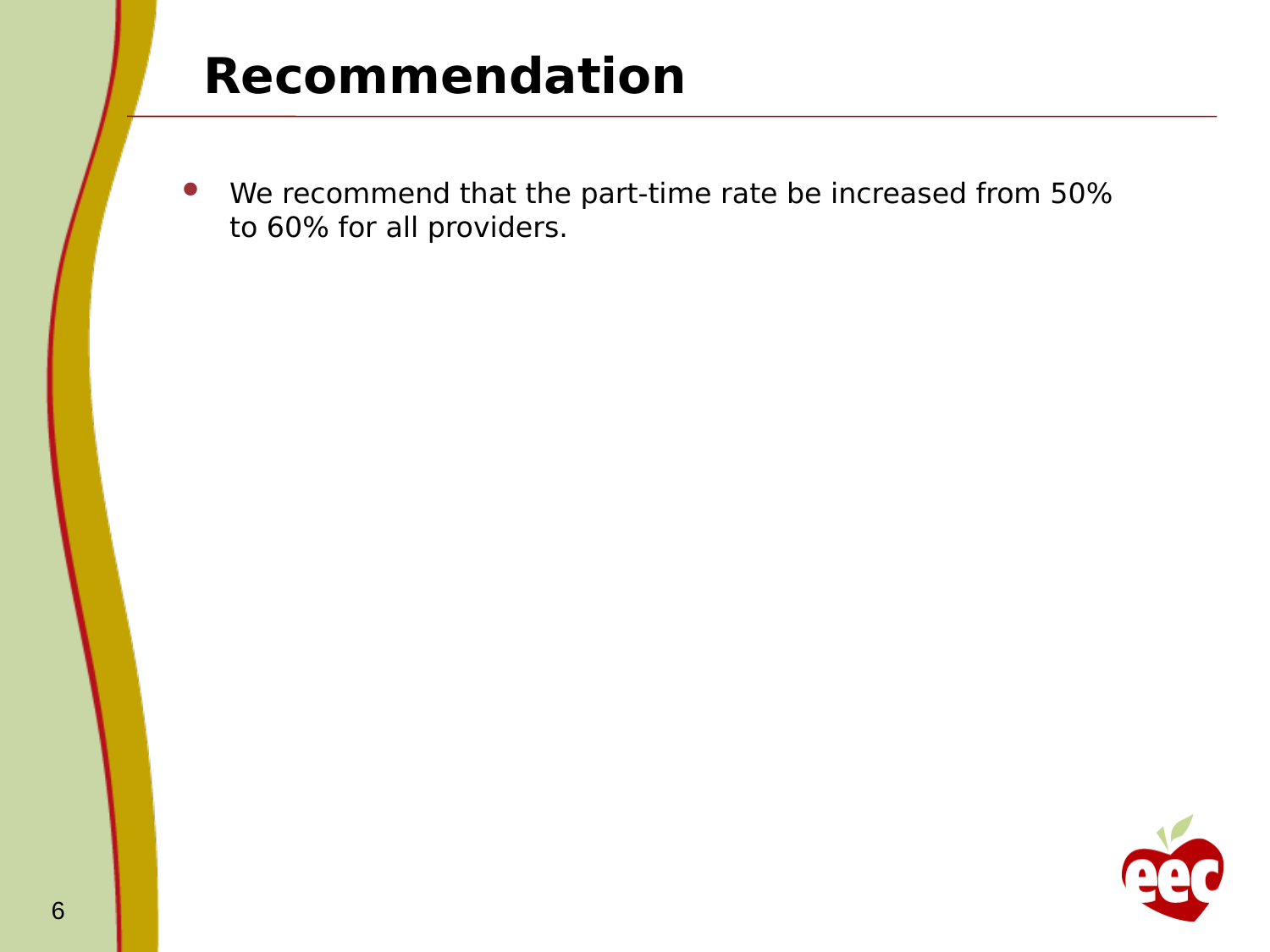

# Recommendation
We recommend that the part-time rate be increased from 50% to 60% for all providers.

6